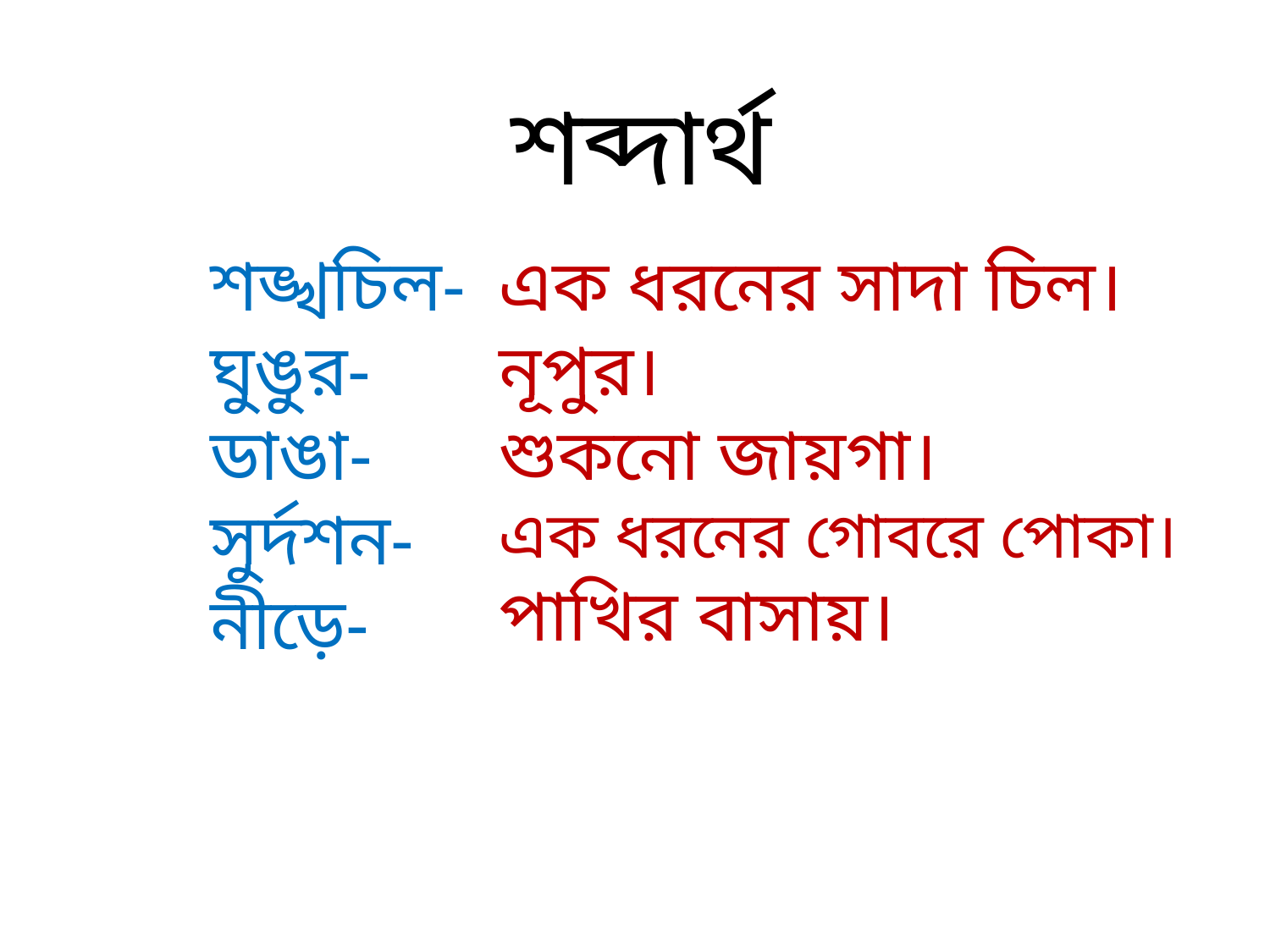

শব্দার্থ
শঙ্খচিল-
ঘুঙুর-
ডাঙা-
সুর্দশন-
নীড়ে-
এক ধরনের সাদা চিল।
নূপুর।
শুকনো জায়গা।
এক ধরনের গোবরে পোকা।
পাখির বাসায়।